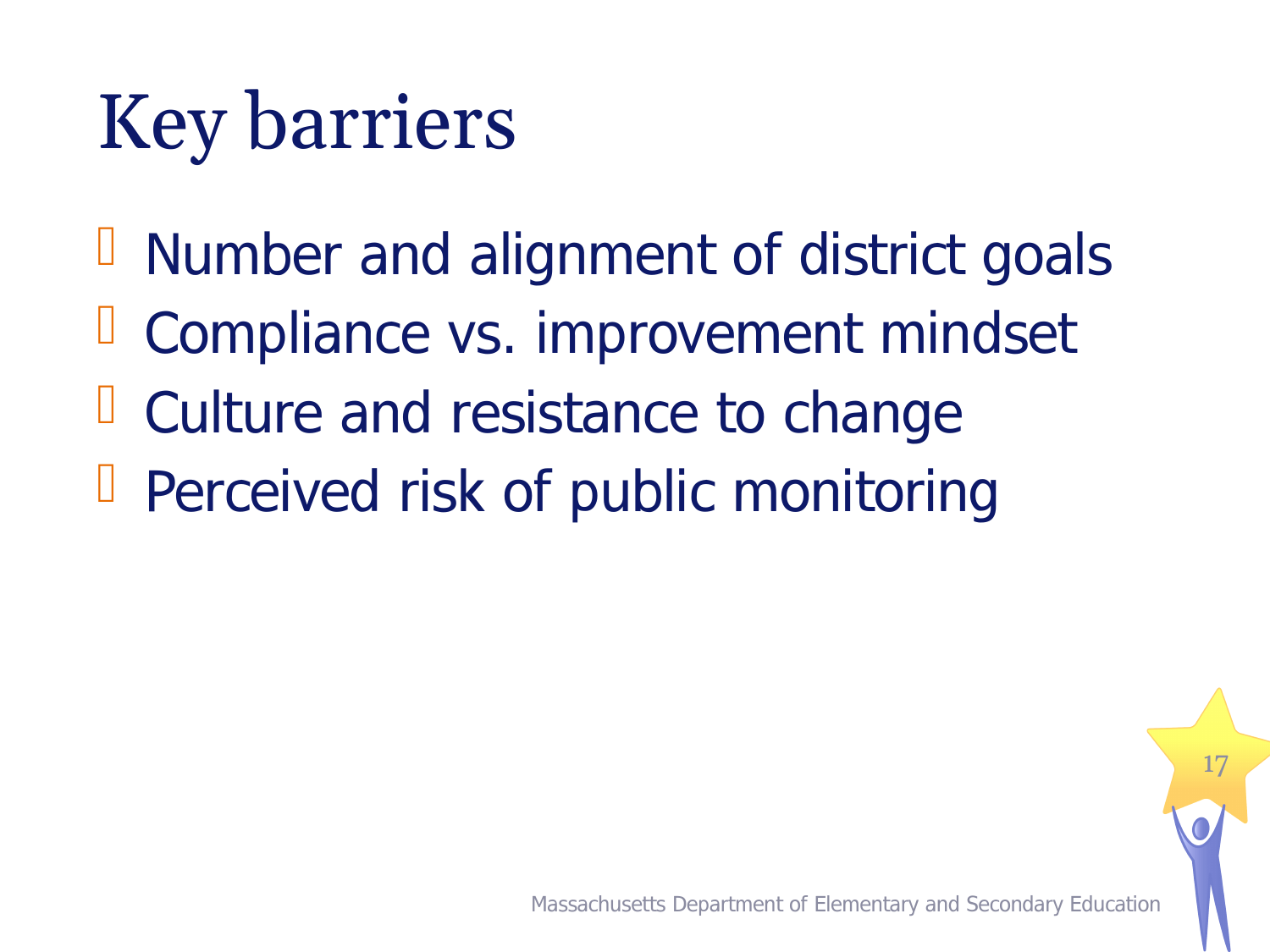

# Key barriers
Number and alignment of district goals
Compliance vs. improvement mindset
Culture and resistance to change
Perceived risk of public monitoring

17
Massachusetts Department of Elementary and Secondary Education